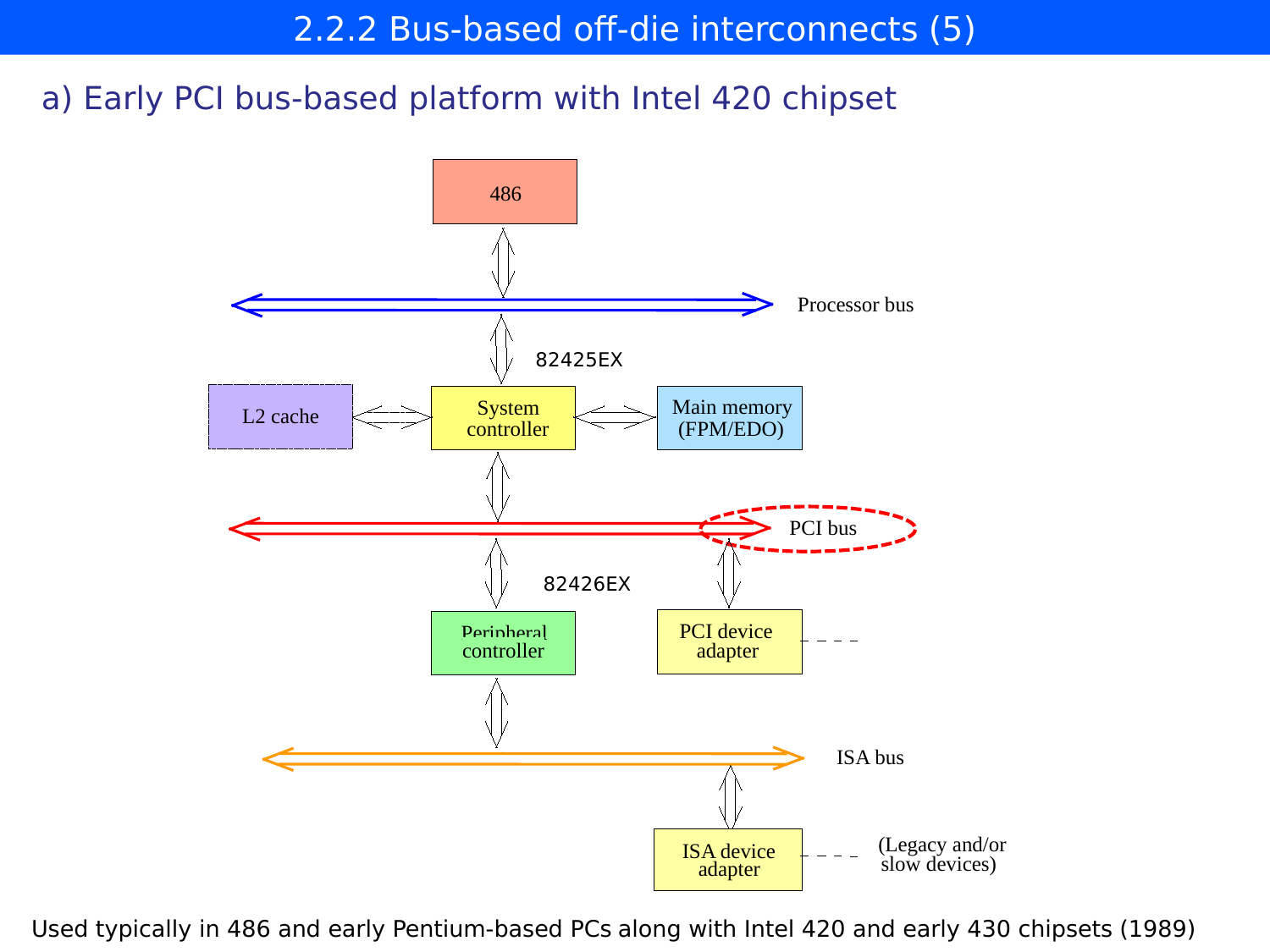

# 2.2.2 Bus-based off-die interconnects (5)
a) Early PCI bus-based platform with Intel 420 chipset

486

Processor bus

82425EX

L2 cache

Main memory
System

(FPM/EDO)
controller

PCI bus

82426EX

Peripheral
controller
PCI device

adapter

ISA bus

(Legacy and/or
ISA device

slow devices)
 adapter
Used typically in 486 and early Pentium-based PCs along with Intel 420 and early 430 chipsets (1989)